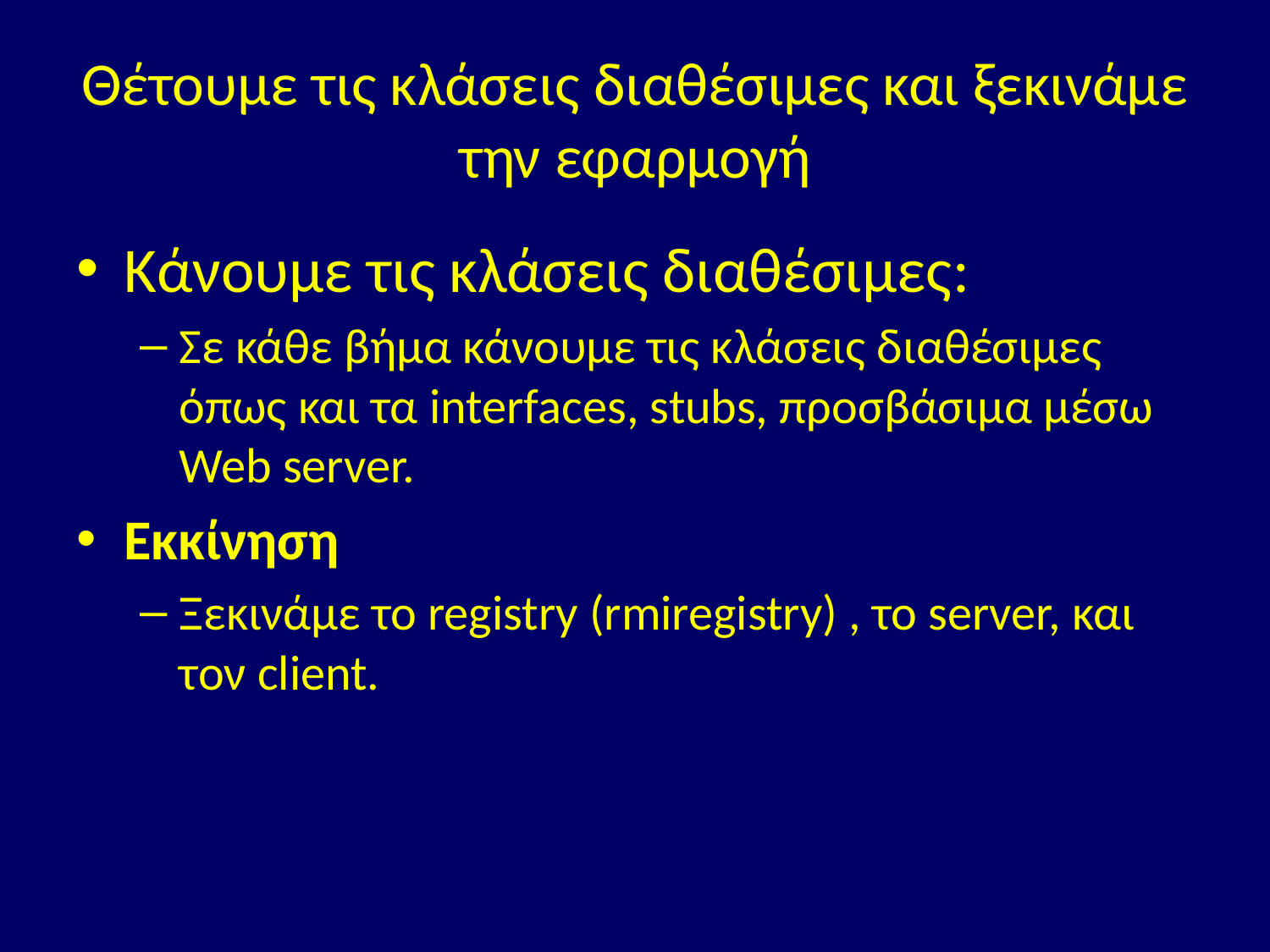

# Θέτουμε τις κλάσεις διαθέσιμες και ξεκινάμε την εφαρμογή
Κάνουμε τις κλάσεις διαθέσιμες:
Σε κάθε βήμα κάνουμε τις κλάσεις διαθέσιμες όπως και τα interfaces, stubs, προσβάσιμα μέσω Web server.
Εκκίνηση
Ξεκινάμε το registry (rmiregistry) , το server, και τον client.